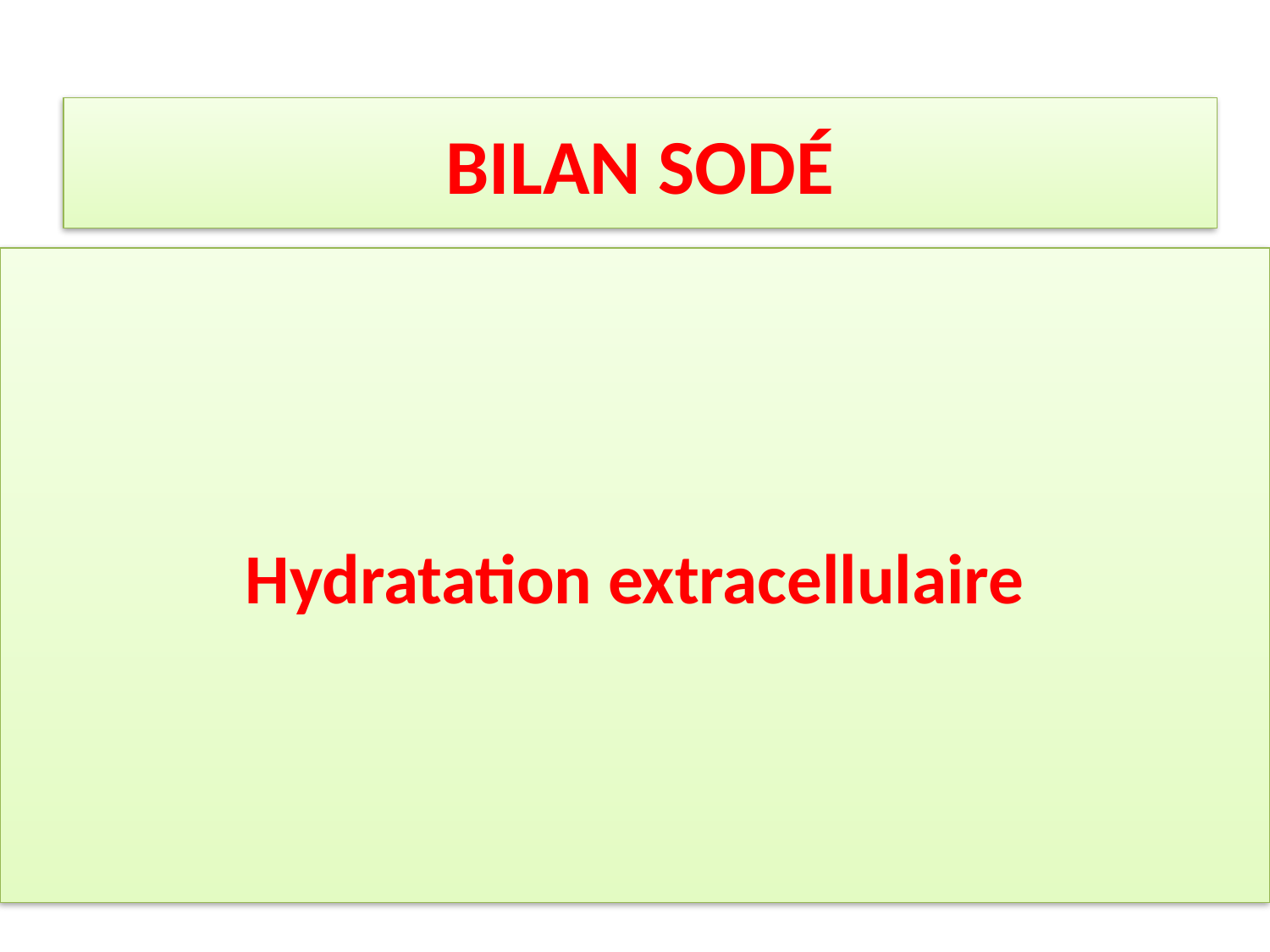

# BILAN SODÉ
SORTIES :
Rénales  +++
Extra Rénales
ENTREES: Alimentaire  8 à12g de Na
Hydratation extracellulaire